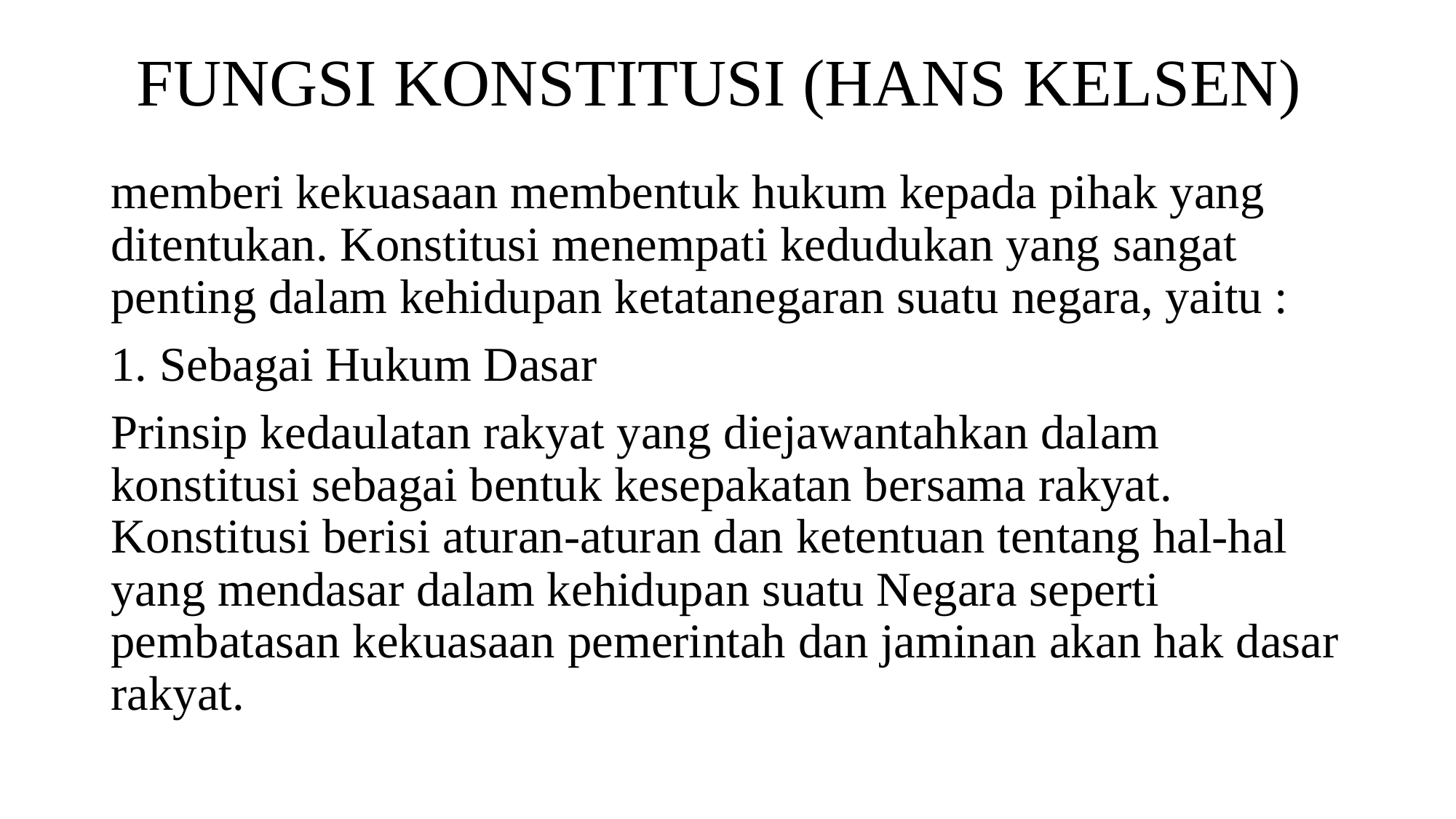

# FUNGSI KONSTITUSI (HANS KELSEN)
memberi kekuasaan membentuk hukum kepada pihak yang ditentukan. Konstitusi menempati kedudukan yang sangat penting dalam kehidupan ketatanegaran suatu negara, yaitu :
1. Sebagai Hukum Dasar
Prinsip kedaulatan rakyat yang diejawantahkan dalam konstitusi sebagai bentuk kesepakatan bersama rakyat. Konstitusi berisi aturan-aturan dan ketentuan tentang hal-hal yang mendasar dalam kehidupan suatu Negara seperti pembatasan kekuasaan pemerintah dan jaminan akan hak dasar rakyat.